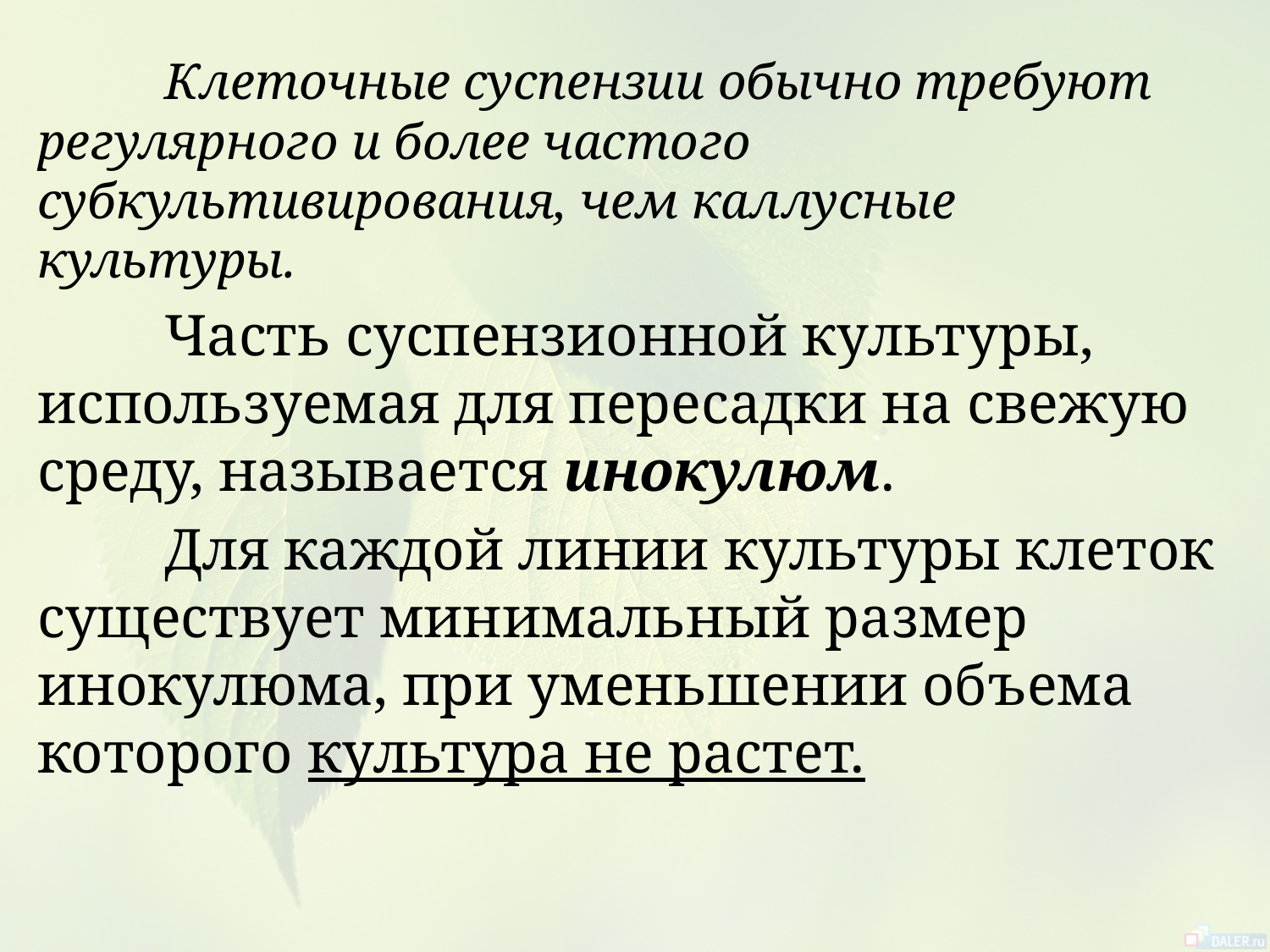

Клеточные суспензии обычно требуют регулярного и более частого субкультивирования, чем каллусные культуры.
	Часть суспензионной культуры, используемая для пересадки на свежую среду, называется инокулюм.
	Для каждой линии культуры клеток существует минимальный размер инокулюма, при уменьшении объема которого культура не растет.